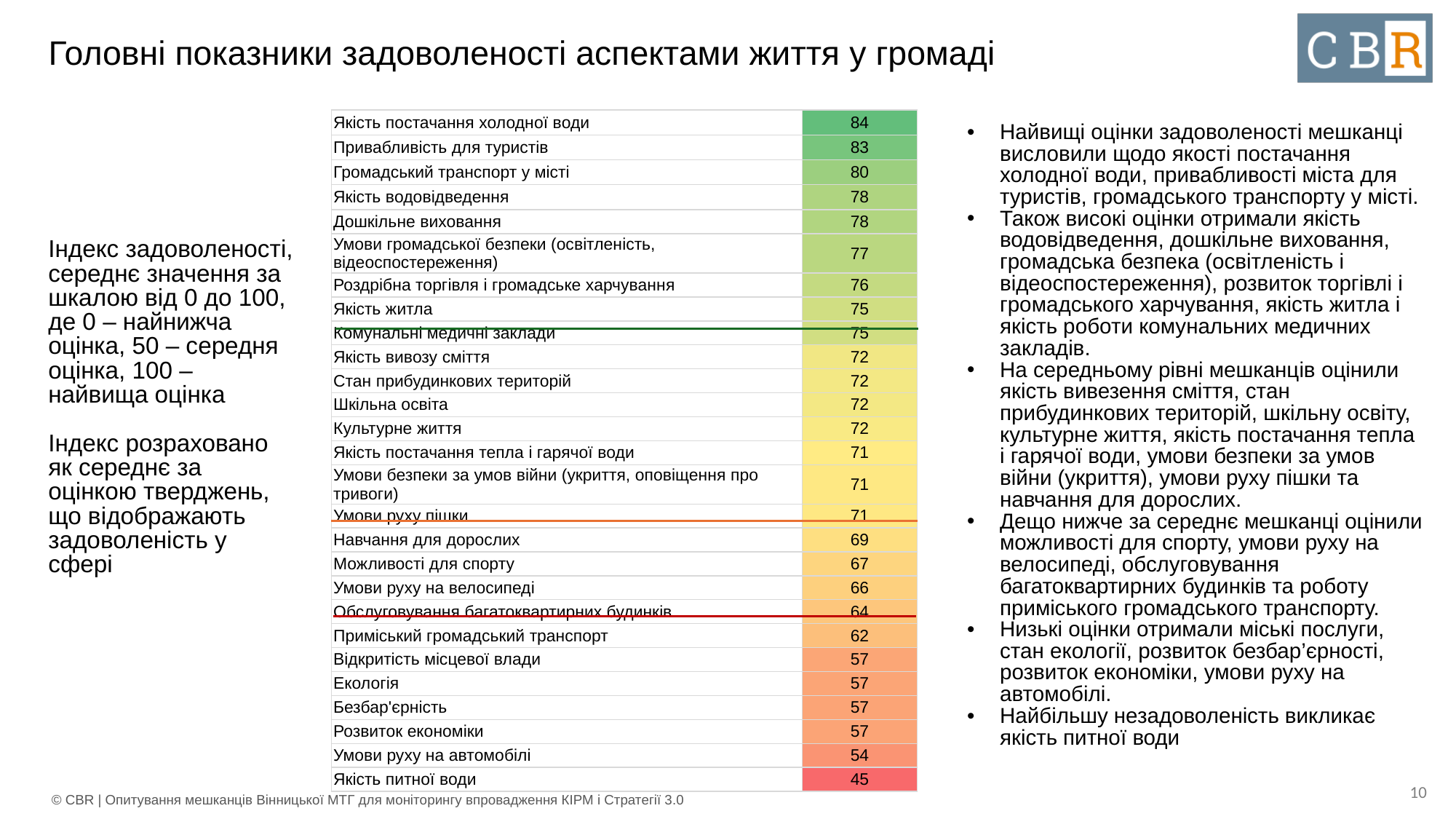

# Головні показники задоволеності аспектами життя у громаді
Індекс задоволеності, середнє значення за шкалою від 0 до 100, де 0 – найнижча оцінка, 50 – середня оцінка, 100 – найвища оцінка

Індекс розраховано як середнє за оцінкою тверджень, що відображають задоволеність у сфері
| Якість постачання холодної води | 84 |
| --- | --- |
| Привабливість для туристів | 83 |
| Громадський транспорт у місті | 80 |
| Якість водовідведення | 78 |
| Дошкільне виховання | 78 |
| Умови громадської безпеки (освітленість, відеоспостереження) | 77 |
| Роздрібна торгівля і громадське харчування | 76 |
| Якість житла | 75 |
| Комунальні медичні заклади | 75 |
| Якість вивозу сміття | 72 |
| Стан прибудинкових територій | 72 |
| Шкільна освіта | 72 |
| Культурне життя | 72 |
| Якість постачання тепла і гарячої води | 71 |
| Умови безпеки за умов війни (укриття, оповіщення про тривоги) | 71 |
| Умови руху пішки | 71 |
| Навчання для дорослих | 69 |
| Можливості для спорту | 67 |
| Умови руху на велосипеді | 66 |
| Обслуговування багатоквартирних будинків | 64 |
| Приміський громадський транспорт | 62 |
| Відкритість місцевої влади | 57 |
| Екологія | 57 |
| Безбар'єрність | 57 |
| Розвиток економіки | 57 |
| Умови руху на автомобілі | 54 |
| Якість питної води | 45 |
Найвищі оцінки задоволеності мешканці висловили щодо якості постачання холодної води, привабливості міста для туристів, громадського транспорту у місті.
Також високі оцінки отримали якість водовідведення, дошкільне виховання, громадська безпека (освітленість і відеоспостереження), розвиток торгівлі і громадського харчування, якість житла і якість роботи комунальних медичних закладів.
На середньому рівні мешканців оцінили якість вивезення сміття, стан прибудинкових територій, шкільну освіту, культурне життя, якість постачання тепла і гарячої води, умови безпеки за умов війни (укриття), умови руху пішки та навчання для дорослих.
Дещо нижче за середнє мешканці оцінили можливості для спорту, умови руху на велосипеді, обслуговування багатоквартирних будинків та роботу приміського громадського транспорту.
Низькі оцінки отримали міські послуги, стан екології, розвиток безбар’єрності, розвиток економіки, умови руху на автомобілі.
Найбільшу незадоволеність викликає якість питної води
10